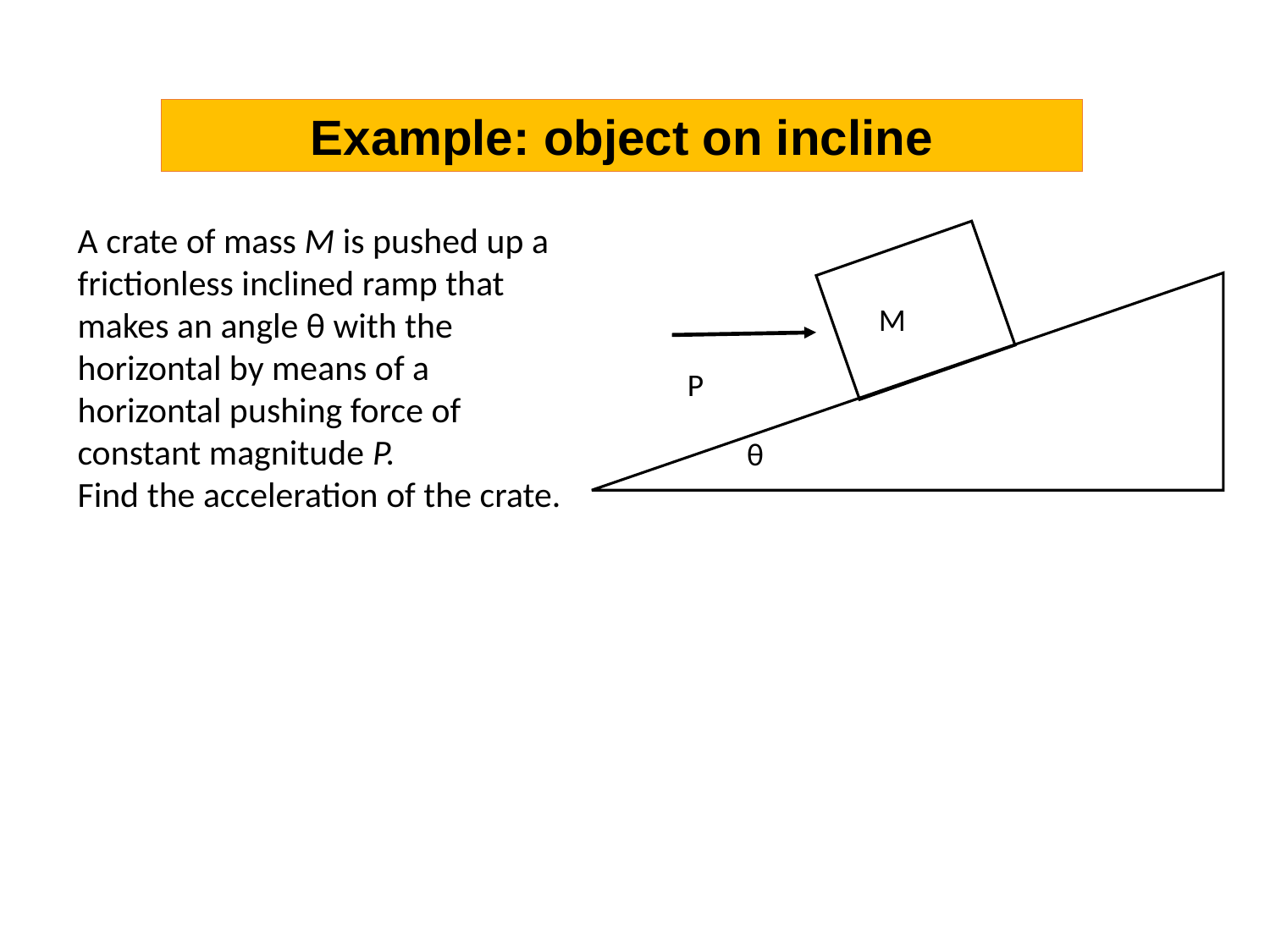

Example: object on incline
A crate of mass M is pushed up a frictionless inclined ramp that makes an angle θ with the horizontal by means of a horizontal pushing force of constant magnitude P.
Find the acceleration of the crate.

M
θ
P